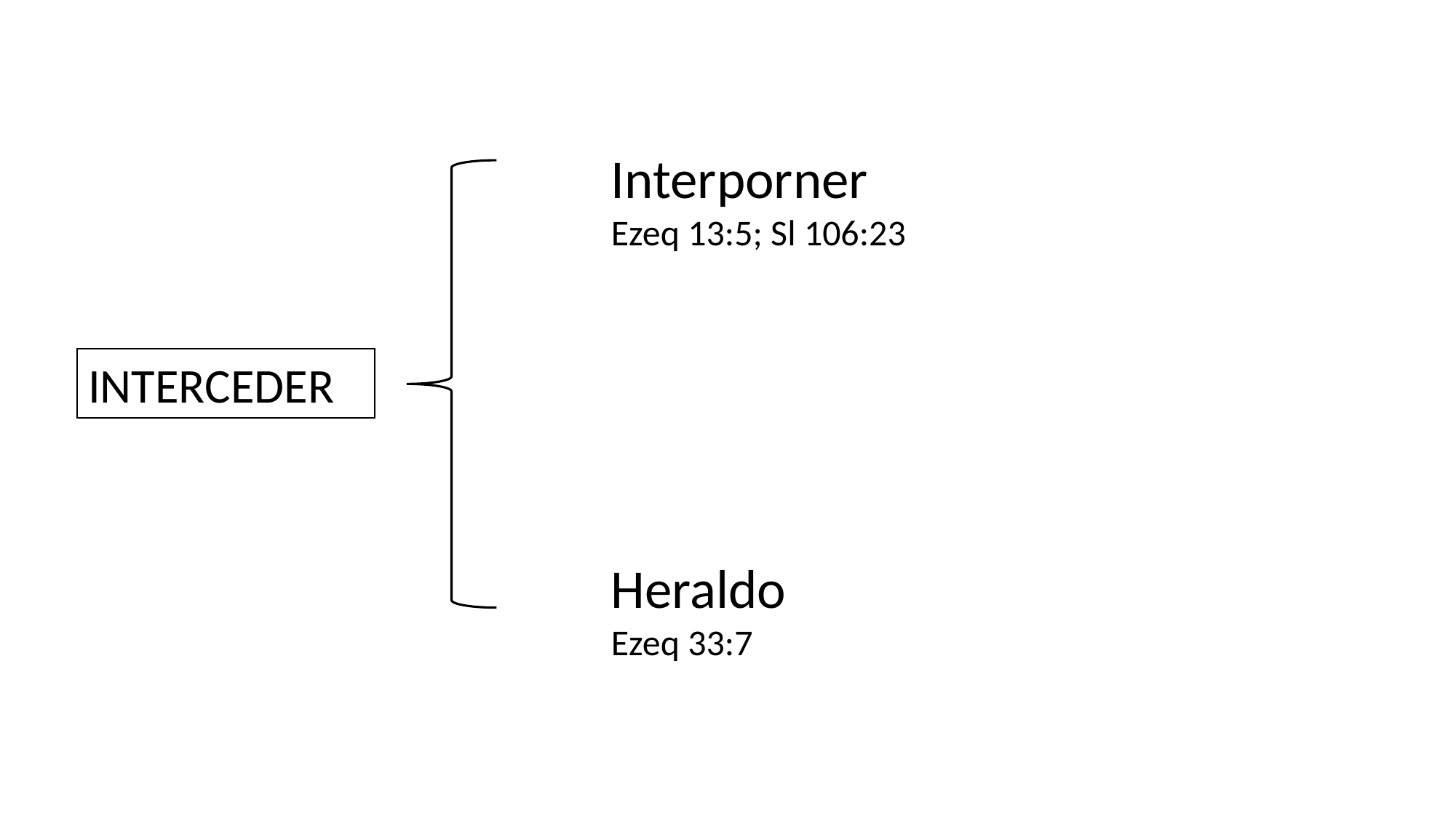

Interporner
Ezeq 13:5; Sl 106:23

INTERCEDER
Heraldo
Ezeq 33:7